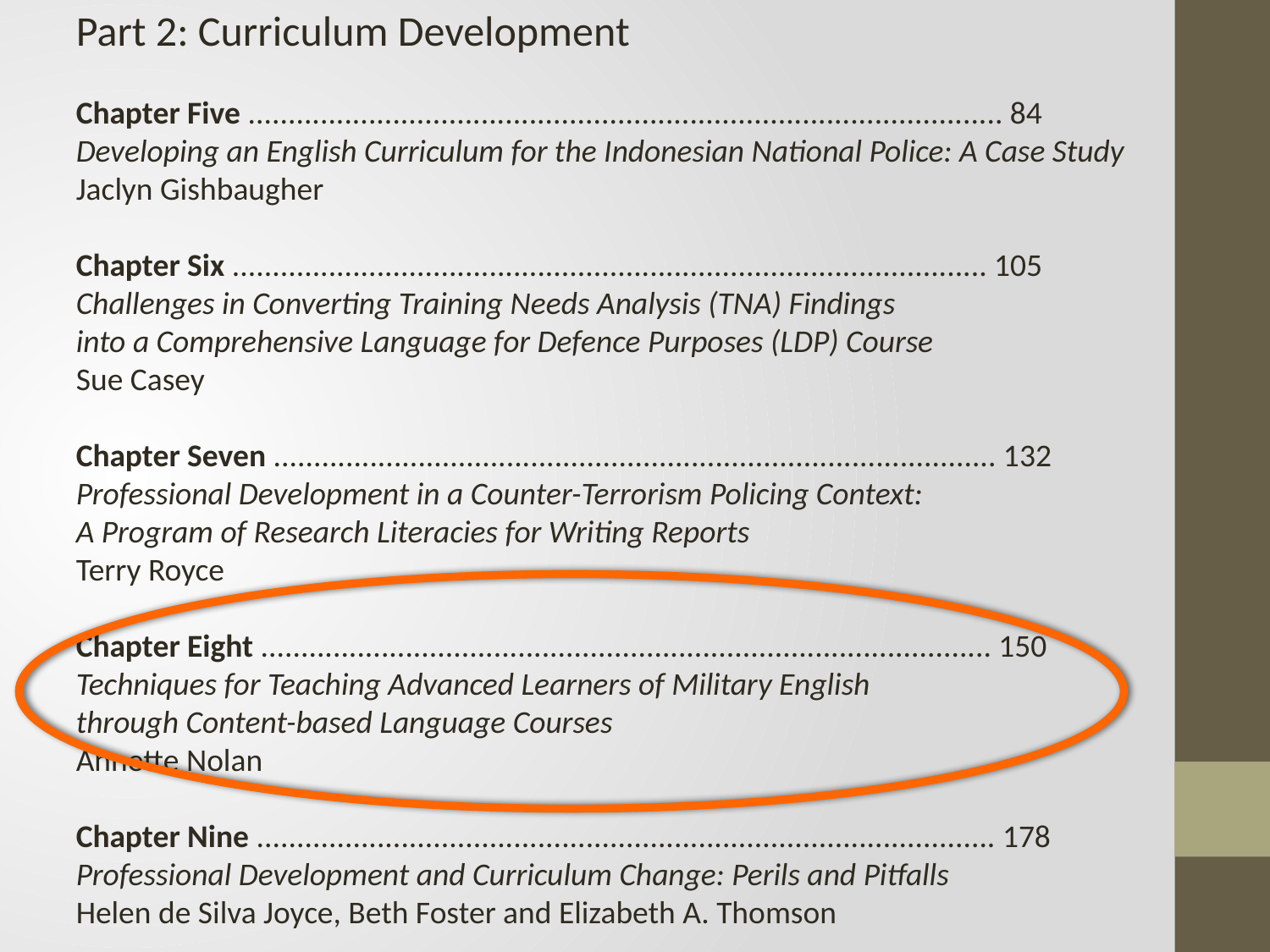

Part 2: Curriculum Development

Chapter Five .............................................................................................. 84
Developing an English Curriculum for the Indonesian National Police: A Case Study
Jaclyn Gishbaugher

Chapter Six .............................................................................................. 105
Challenges in Converting Training Needs Analysis (TNA) Findings
into a Comprehensive Language for Defence Purposes (LDP) Course
Sue Casey

Chapter Seven .......................................................................................... 132
Professional Development in a Counter-Terrorism Policing Context:
A Program of Research Literacies for Writing Reports
Terry Royce

Chapter Eight ........................................................................................... 150
Techniques for Teaching Advanced Learners of Military English
through Content-based Language Courses
Annette Nolan

Chapter Nine ............................................................................................ 178
Professional Development and Curriculum Change: Perils and Pitfalls
Helen de Silva Joyce, Beth Foster and Elizabeth A. Thomson